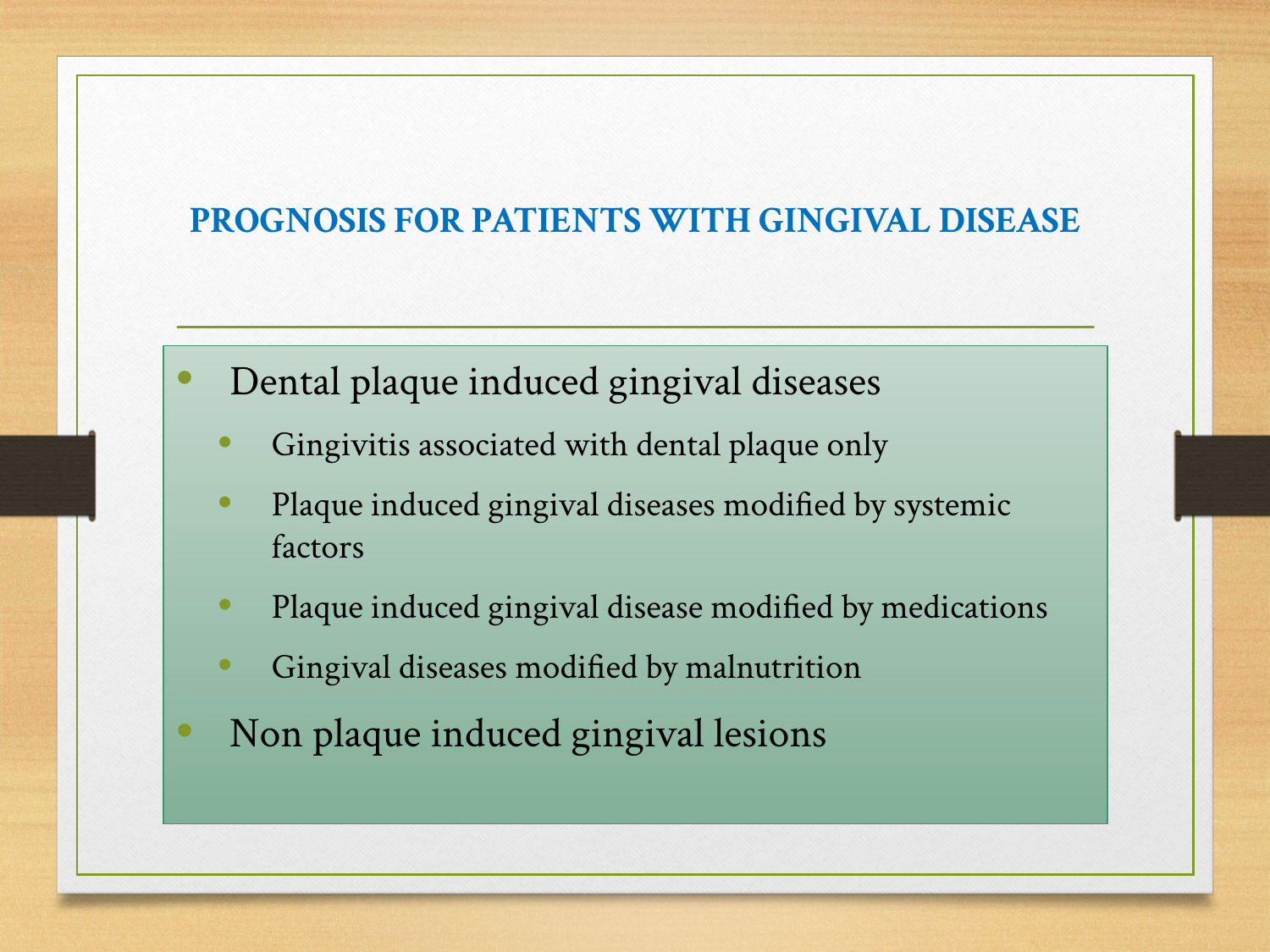

# PROGNOSIS FOR PATIENTS WITH GINGIVAL DISEASE
Dental plaque induced gingival diseases
Gingivitis associated with dental plaque only
Plaque induced gingival diseases modified by systemic factors
Plaque induced gingival disease modified by medications
Gingival diseases modified by malnutrition
Non plaque induced gingival lesions